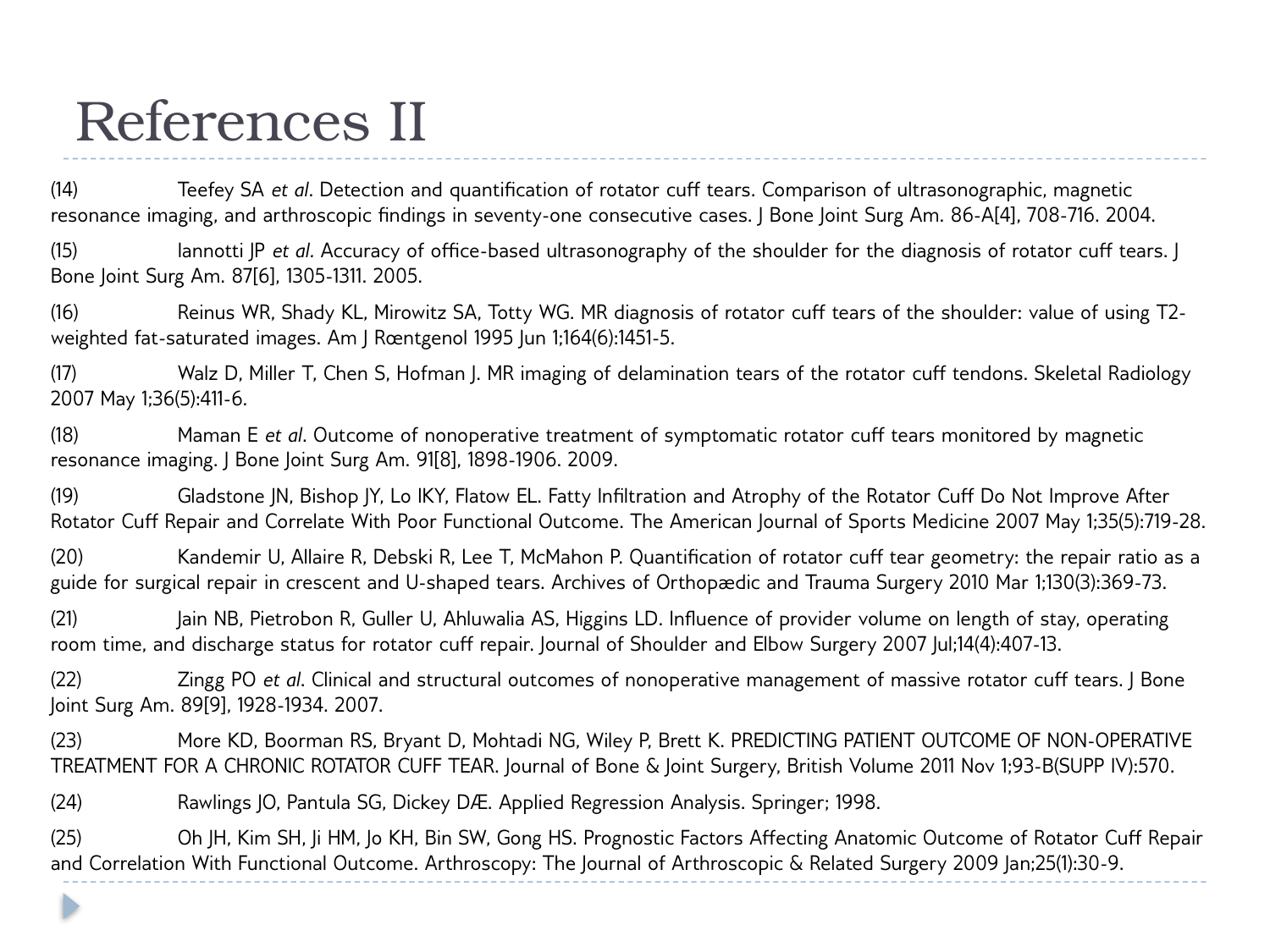

# References II
	(14) 	Teefey SA et al. Detection and quantification of rotator cuff tears. Comparison of ultrasonographic, magnetic resonance imaging, and arthroscopic findings in seventy-one consecutive cases. J Bone Joint Surg Am. 86-A[4], 708-716. 2004.
	(15) 	Iannotti JP et al. Accuracy of office-based ultrasonography of the shoulder for the diagnosis of rotator cuff tears. J Bone Joint Surg Am. 87[6], 1305-1311. 2005.
	(16) 	Reinus WR, Shady KL, Mirowitz SA, Totty WG. MR diagnosis of rotator cuff tears of the shoulder: value of using T2- weighted fat-saturated images. Am J Roentgenol 1995 Jun 1;164(6):1451-5.
	(17) 	Walz D, Miller T, Chen S, Hofman J. MR imaging of delamination tears of the rotator cuff tendons. Skeletal Radiology 2007 May 1;36(5):411-6.
	(18) 	Maman E et al. Outcome of nonoperative treatment of symptomatic rotator cuff tears monitored by magnetic resonance imaging. J Bone Joint Surg Am. 91[8], 1898-1906. 2009.
	(19) 	Gladstone JN, Bishop JY, Lo IKY, Flatow EL. Fatty Infiltration and Atrophy of the Rotator Cuff Do Not Improve After Rotator Cuff Repair and Correlate With Poor Functional Outcome. The American Journal of Sports Medicine 2007 May 1;35(5):719-28.
	(20) 	Kandemir U, Allaire R, Debski R, Lee T, McMahon P. Quantification of rotator cuff tear geometry: the repair ratio as a guide for surgical repair in crescent and U-shaped tears. Archives of Orthopaedic and Trauma Surgery 2010 Mar 1;130(3):369-73.
	(21) 	Jain NB, Pietrobon R, Guller U, Ahluwalia AS, Higgins LD. Influence of provider volume on length of stay, operating room time, and discharge status for rotator cuff repair. Journal of Shoulder and Elbow Surgery 2007 Jul;14(4):407-13.
	(22) 	Zingg PO et al. Clinical and structural outcomes of nonoperative management of massive rotator cuff tears. J Bone Joint Surg Am. 89[9], 1928-1934. 2007.
	(23) 	More KD, Boorman RS, Bryant D, Mohtadi NG, Wiley P, Brett K. PREDICTING PATIENT OUTCOME OF NON-OPERATIVE TREATMENT FOR A CHRONIC ROTATOR CUFF TEAR. Journal of Bone & Joint Surgery, British Volume 2011 Nov 1;93-B(SUPP IV):570.
	(24) 	Rawlings JO, Pantula SG, Dickey DAe. Applied Regression Analysis. Springer; 1998.
	(25) 	Oh JH, Kim SH, Ji HM, Jo KH, Bin SW, Gong HS. Prognostic Factors Affecting Anatomic Outcome of Rotator Cuff Repair and Correlation With Functional Outcome. Arthroscopy: The Journal of Arthroscopic & Related Surgery 2009 Jan;25(1):30-9.